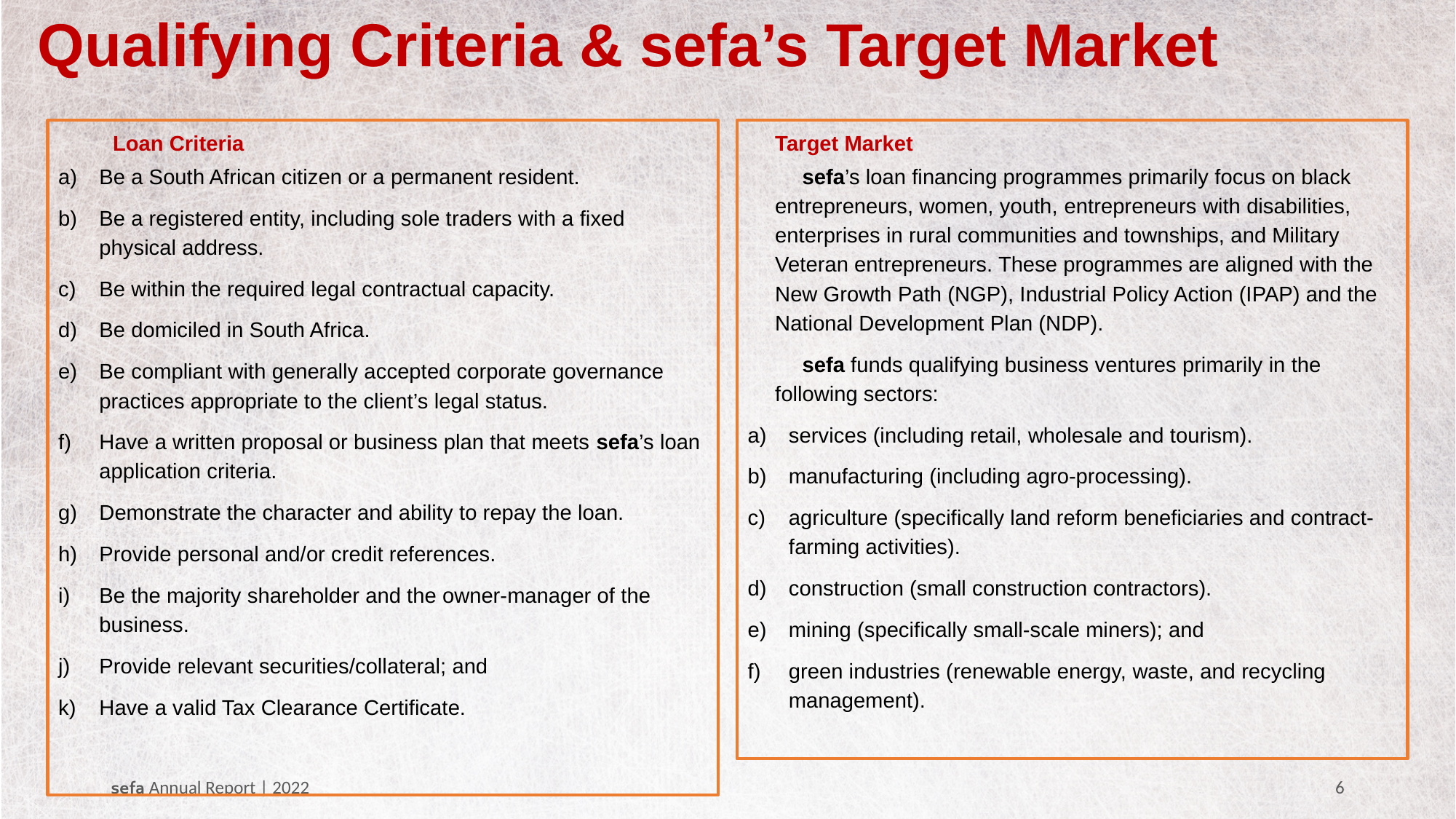

# Qualifying Criteria & sefa’s Target Market
Loan Criteria
Be a South African citizen or a permanent resident.
Be a registered entity, including sole traders with a fixed physical address.
Be within the required legal contractual capacity.
Be domiciled in South Africa.
Be compliant with generally accepted corporate governance practices appropriate to the client’s legal status.
Have a written proposal or business plan that meets sefa’s loan application criteria.
Demonstrate the character and ability to repay the loan.
Provide personal and/or credit references.
Be the majority shareholder and the owner-manager of the business.
Provide relevant securities/collateral; and
Have a valid Tax Clearance Certificate.

Target Market
sefa’s loan financing programmes primarily focus on black entrepreneurs, women, youth, entrepreneurs with disabilities, enterprises in rural communities and townships, and Military Veteran entrepreneurs. These programmes are aligned with the New Growth Path (NGP), Industrial Policy Action (IPAP) and the National Development Plan (NDP).
sefa funds qualifying business ventures primarily in the following sectors:
services (including retail, wholesale and tourism).
manufacturing (including agro-processing).
agriculture (specifically land reform beneficiaries and contract-farming activities).
construction (small construction contractors).
mining (specifically small-scale miners); and
green industries (renewable energy, waste, and recycling management).

sefa Annual Report | 2022
6